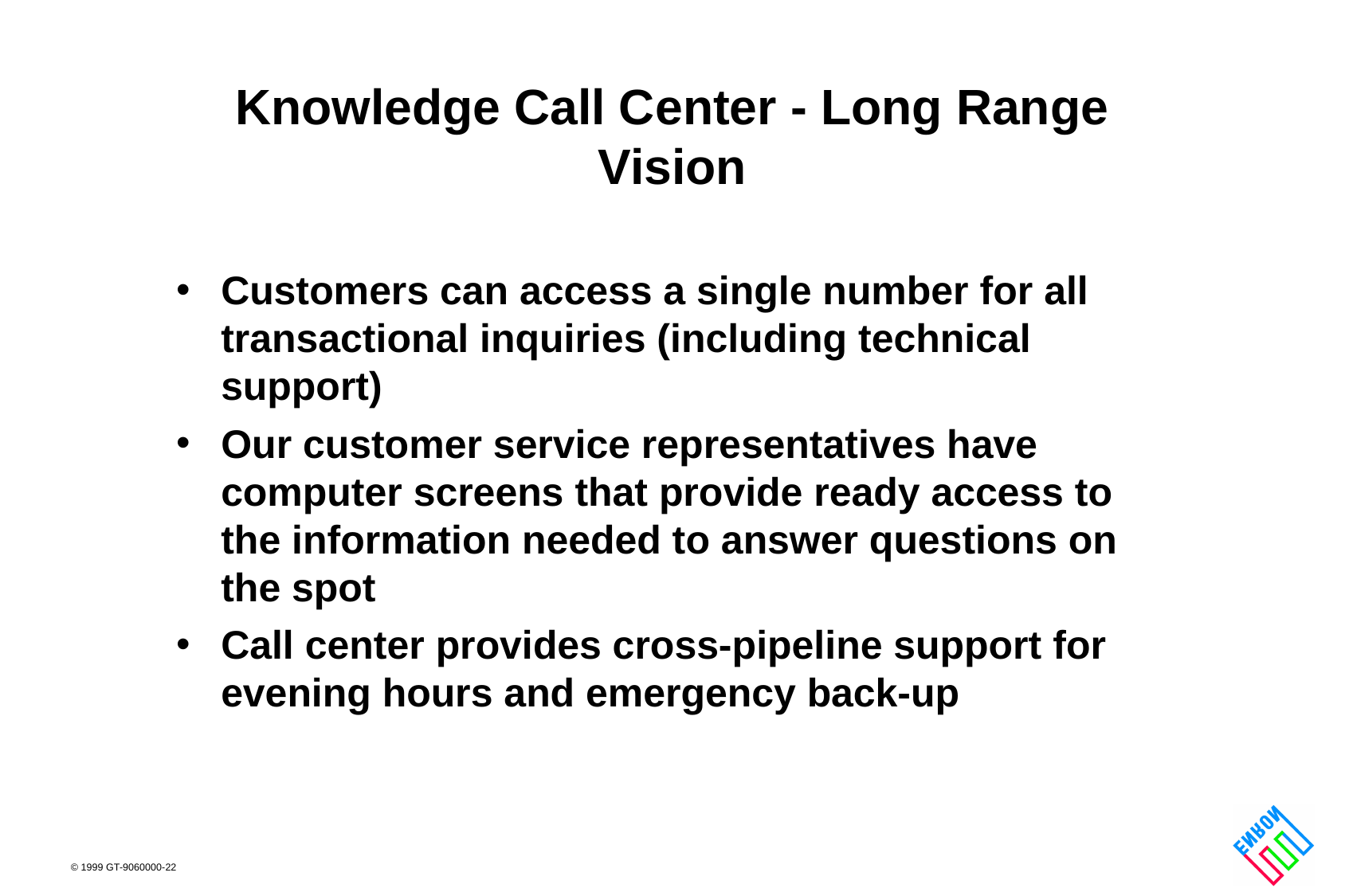

# Knowledge Call Center - Long Range Vision
Customers can access a single number for all transactional inquiries (including technical support)
Our customer service representatives have computer screens that provide ready access to the information needed to answer questions on the spot
Call center provides cross-pipeline support for evening hours and emergency back-up